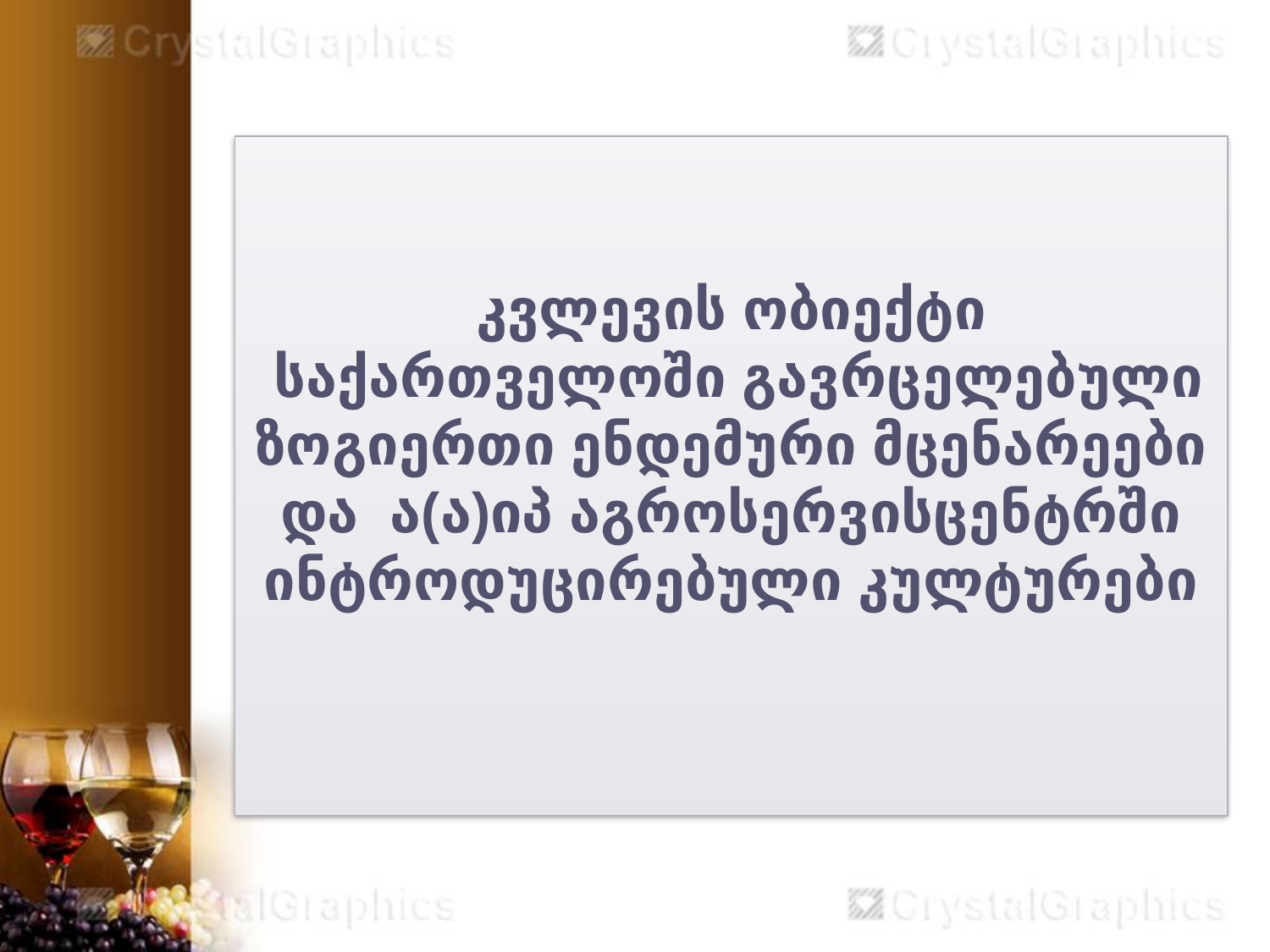

# კვლევის ობიექტი საქართველოში გავრცელებული ზოგიერთი ენდემური მცენარეები და  ა(ა)იპ აგროსერვისცენტრში ინტროდუცირებული კულტურები